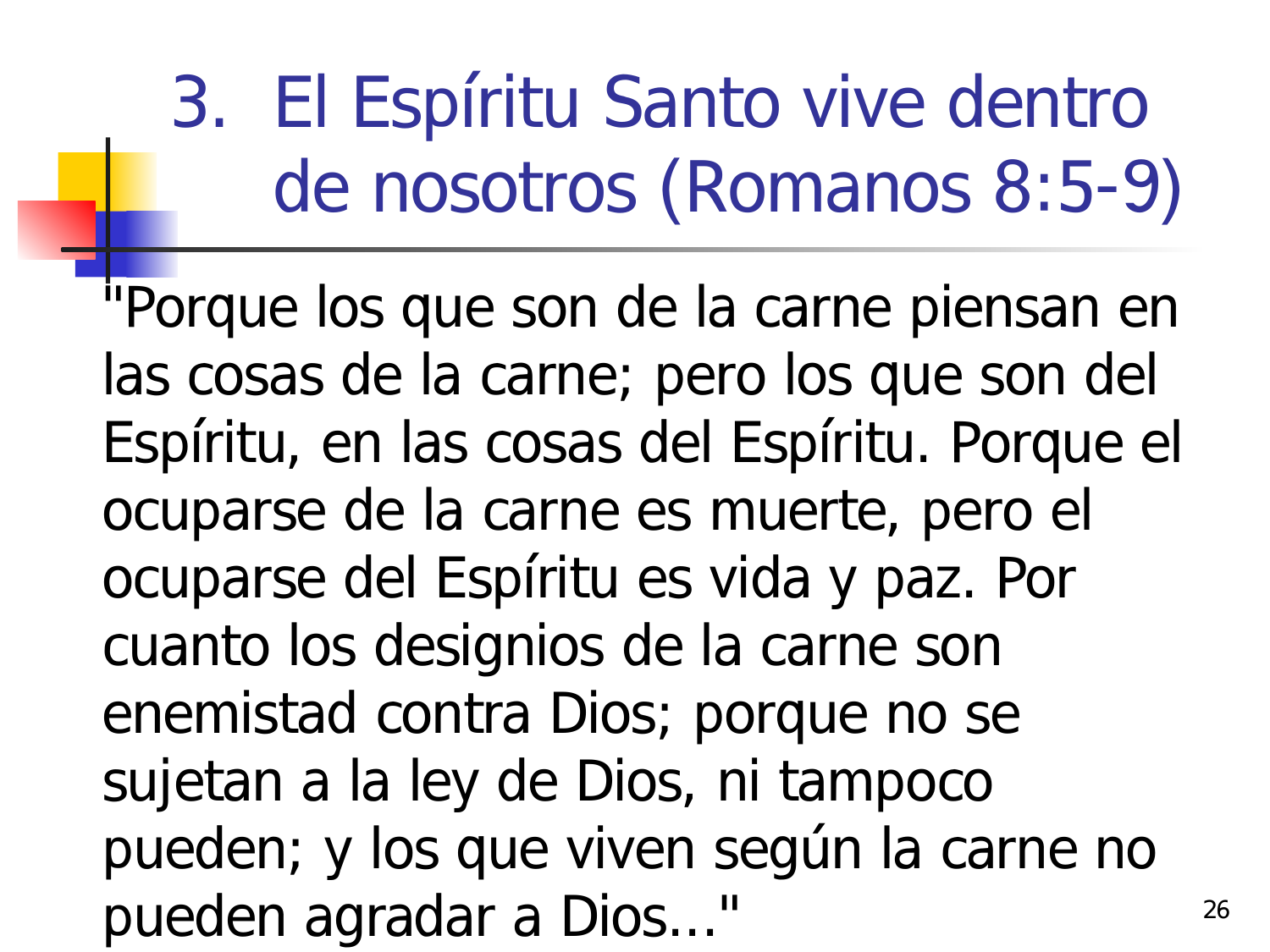

# El Espíritu Santo vive dentro de nosotros (Romanos 8:5-9)
	"Porque los que son de la carne piensan en las cosas de la carne; pero los que son del Espíritu, en las cosas del Espíritu. Porque el ocuparse de la carne es muerte, pero el ocuparse del Espíritu es vida y paz. Por cuanto los designios de la carne son enemistad contra Dios; porque no se sujetan a la ley de Dios, ni tampoco pueden; y los que viven según la carne no pueden agradar a Dios..."
26